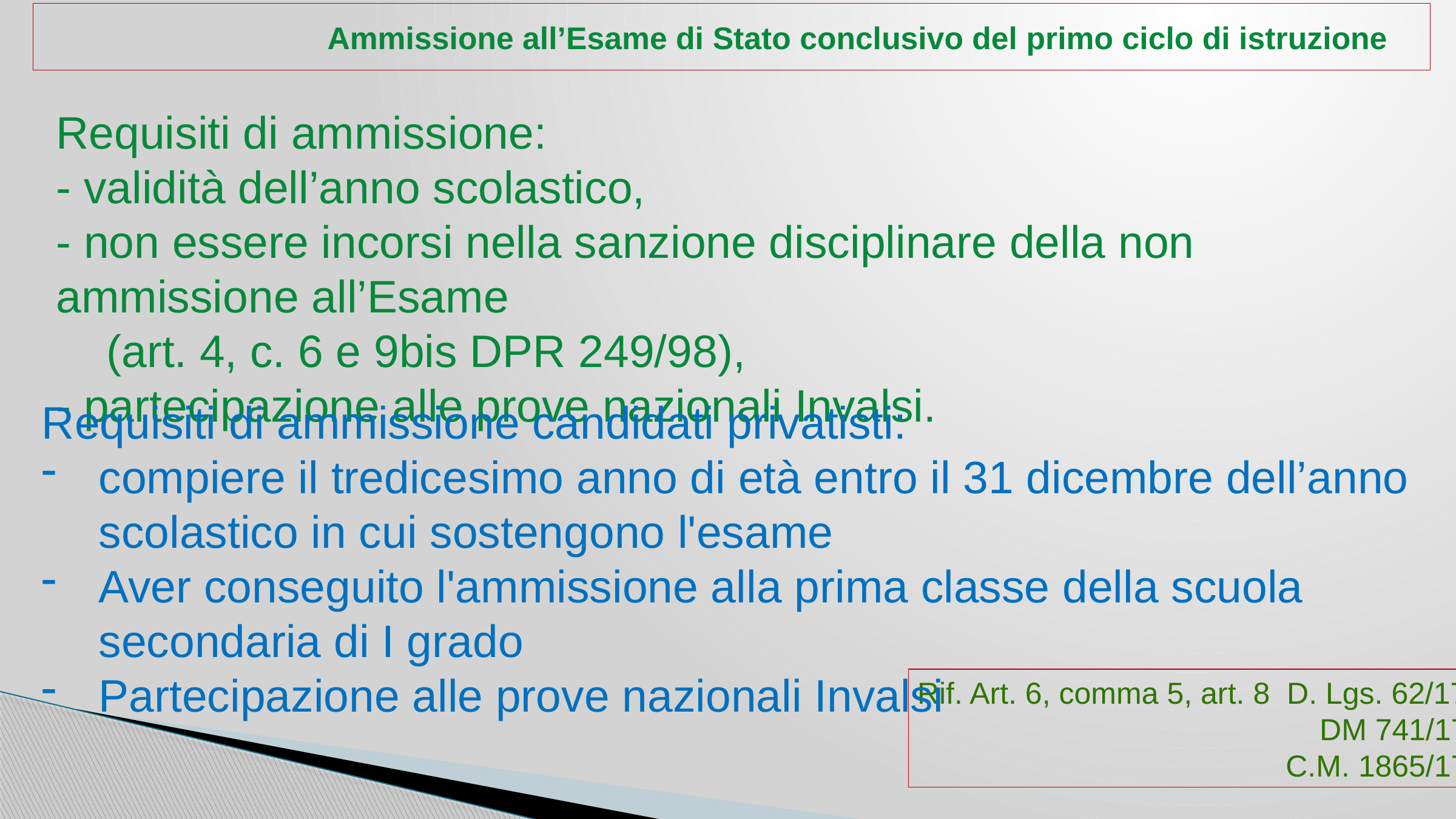

# Ammissione all’Esame di Stato conclusivo del primo ciclo di istruzione
Requisiti di ammissione:
- validità dell’anno scolastico,
- non essere incorsi nella sanzione disciplinare della non ammissione all’Esame
    (art. 4, c. 6 e 9bis DPR 249/98),
- partecipazione alle prove nazionali Invalsi.

Requisiti di ammissione candidati privatisti:
compiere il tredicesimo anno di età entro il 31 dicembre dell’anno scolastico in cui sostengono l'esame
Aver conseguito l'ammissione alla prima classe della scuola secondaria di I grado
Partecipazione alle prove nazionali Invalsi
Rif. Art. 6, comma 5, art. 8  D. Lgs. 62/17
DM 741/17
C.M. 1865/17